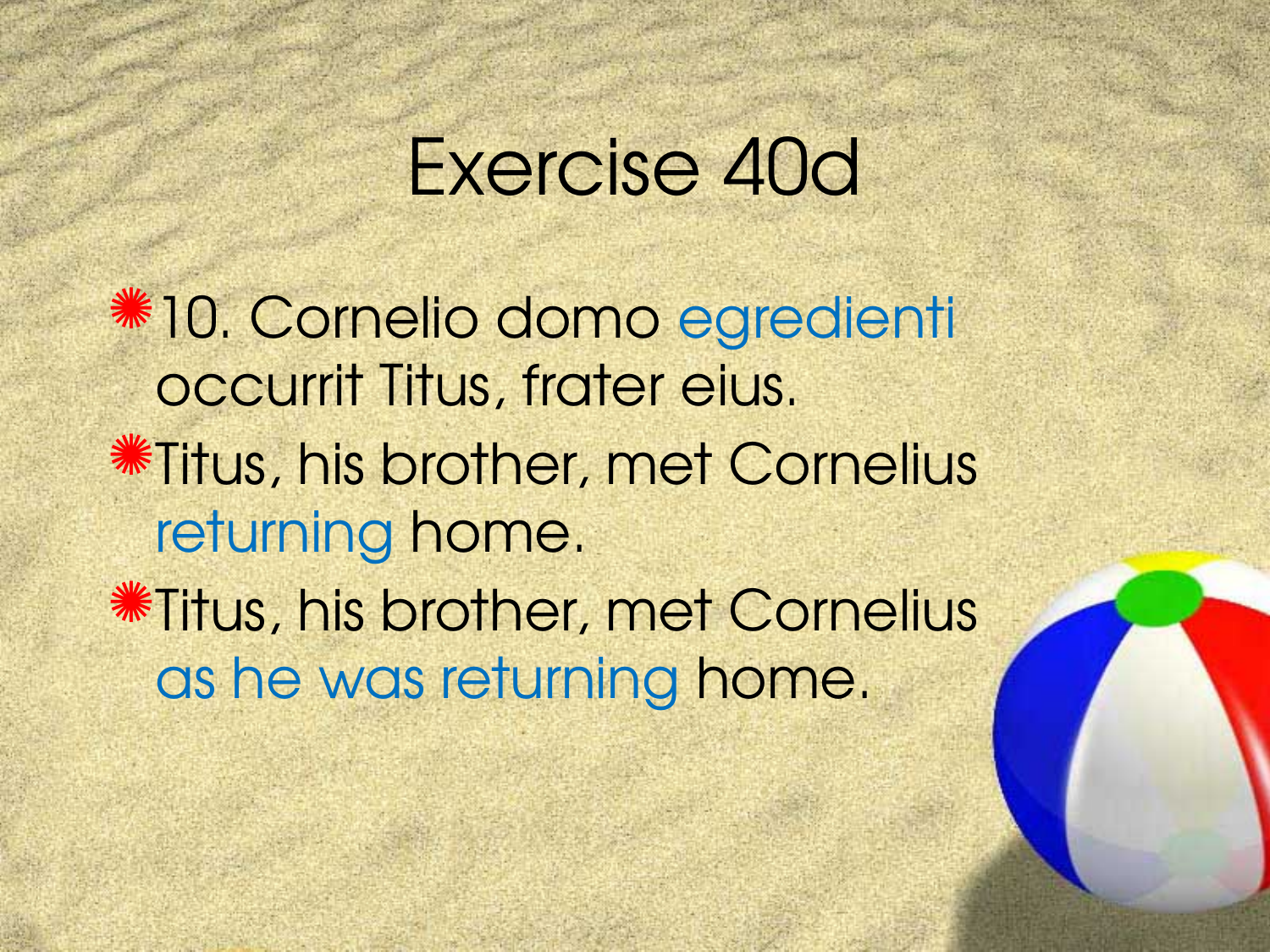

# Exercise 40d
10. Cornelio domo egredienti occurrit Titus, frater eius.
Titus, his brother, met Cornelius returning home.
Titus, his brother, met Cornelius as he was returning home.